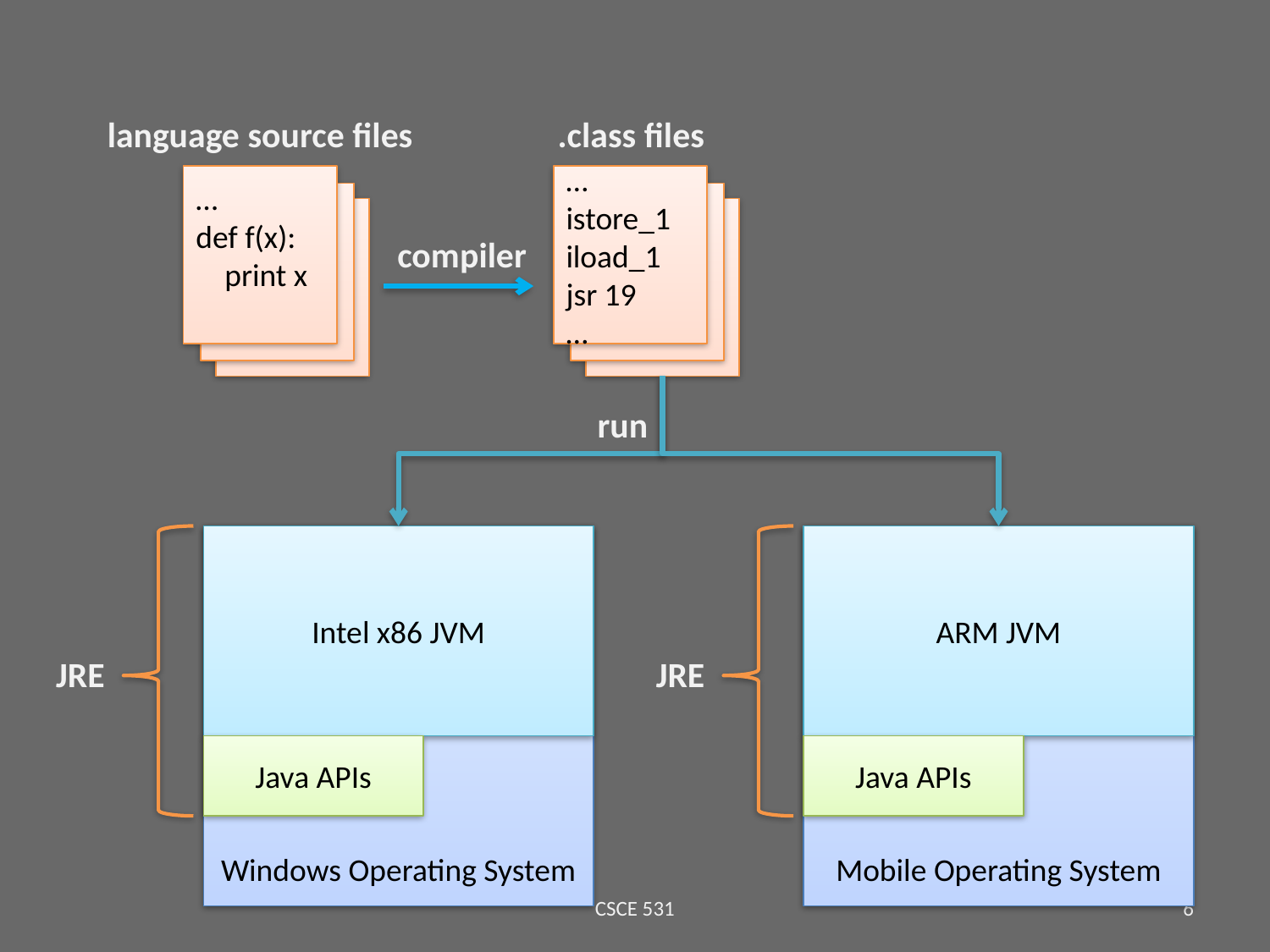

language source files
.class files
…
def f(x):
    print x

…
istore_1
iload_1
jsr 19
…

compiler
run

Windows Operating System
Intel x86 JVM

Mobile Operating System
ARM JVM
JRE
JRE
Java APIs
Java APIs
CSCE 531
6